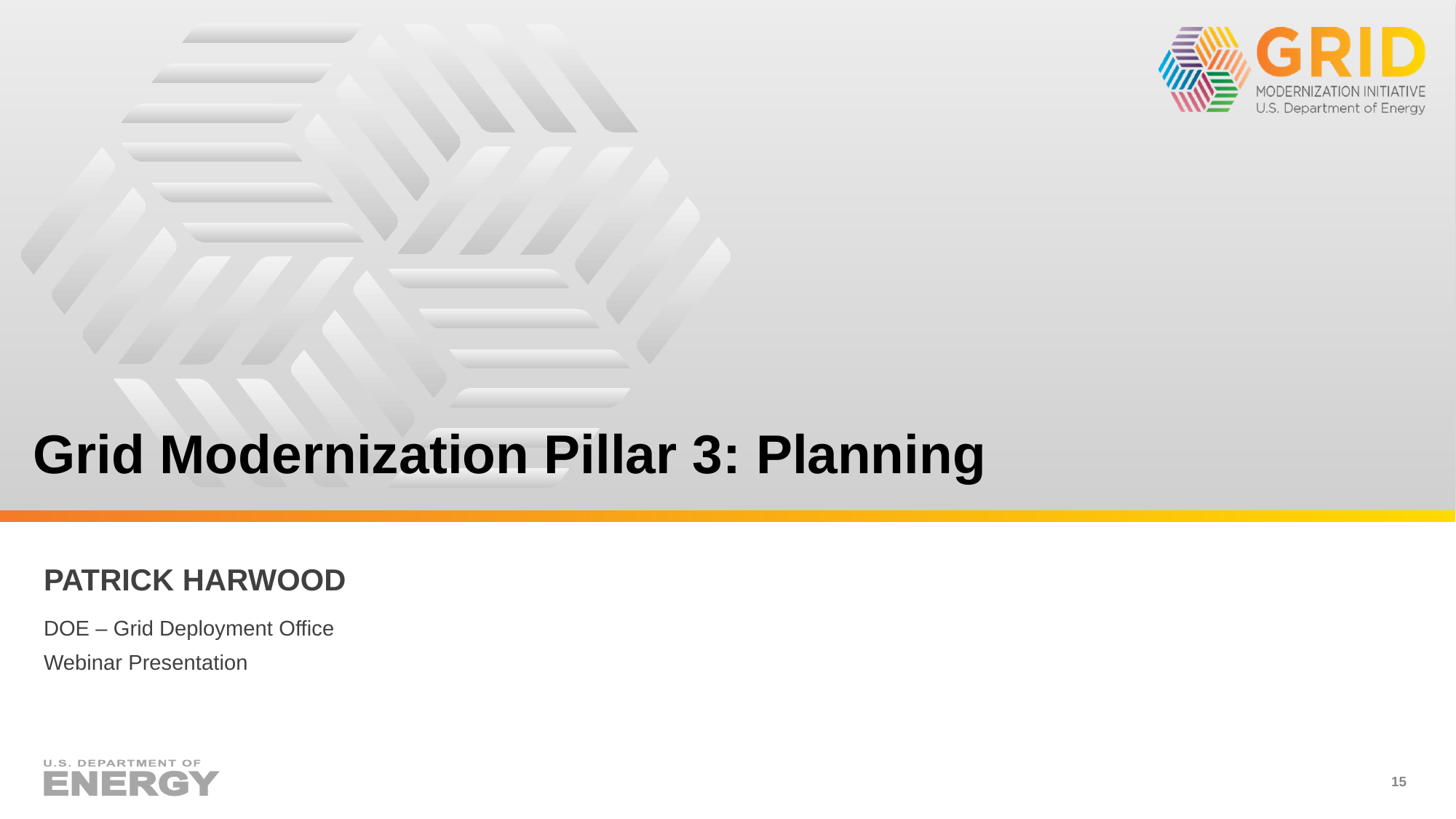

# Grid Modernization Pillar 3: Planning
Patrick Harwood
DOE – Grid Deployment Office
Webinar Presentation
15